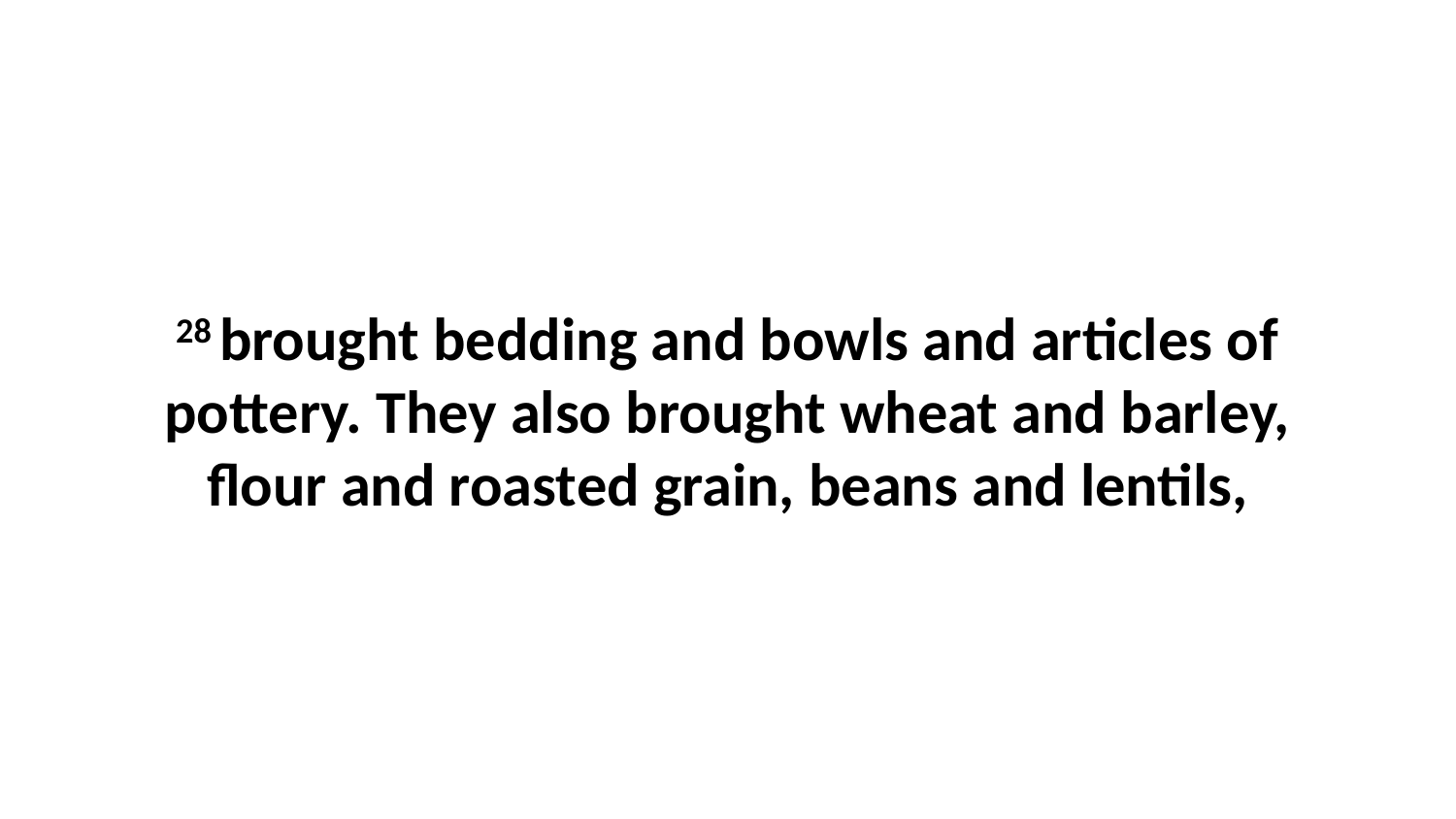

28 brought bedding and bowls and articles of pottery. They also brought wheat and barley, flour and roasted grain, beans and lentils,